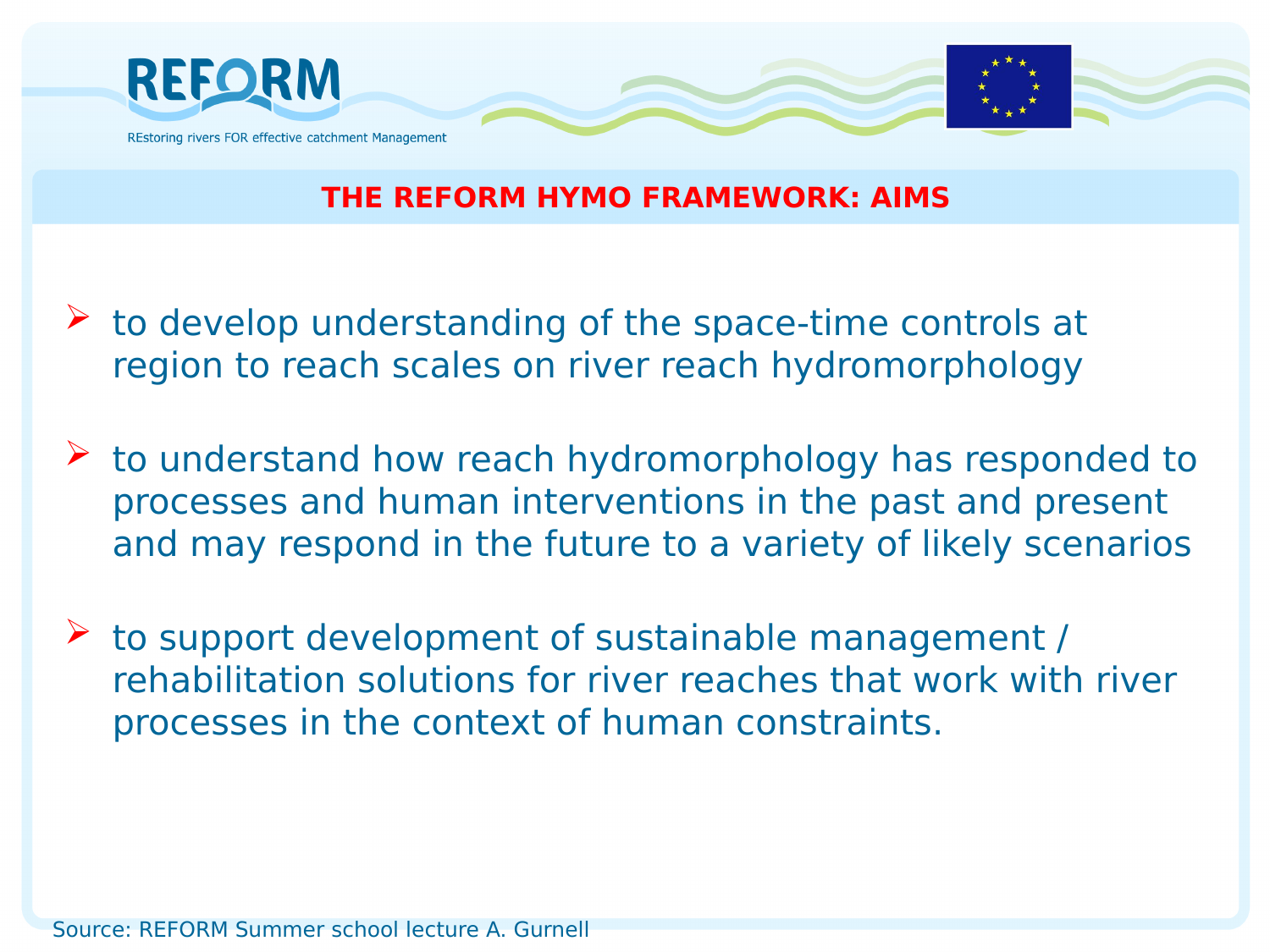

THE REFORM HYMO FRAMEWORK: AIMS
to develop understanding of the space-time controls at region to reach scales on river reach hydromorphology
to understand how reach hydromorphology has responded to processes and human interventions in the past and present and may respond in the future to a variety of likely scenarios
to support development of sustainable management / rehabilitation solutions for river reaches that work with river processes in the context of human constraints.
Source: REFORM Summer school lecture A. Gurnell